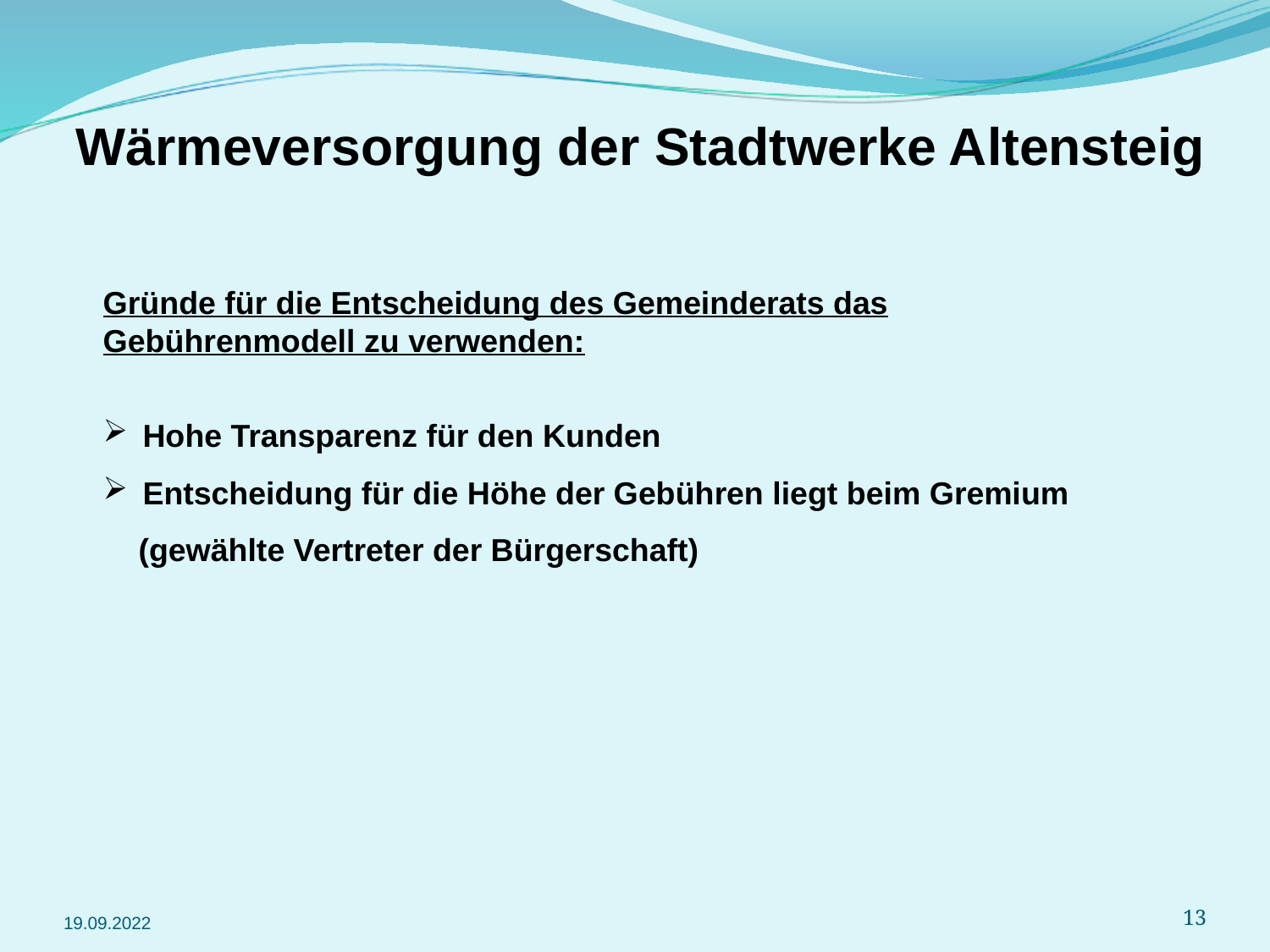

Wärmeversorgung der Stadtwerke Altensteig
Gründe für die Entscheidung des Gemeinderats das Gebührenmodell zu verwenden:

Hohe Transparenz für den Kunden
Entscheidung für die Höhe der Gebühren liegt beim Gremium
    (gewählte Vertreter der Bürgerschaft)

19.09.2022
13